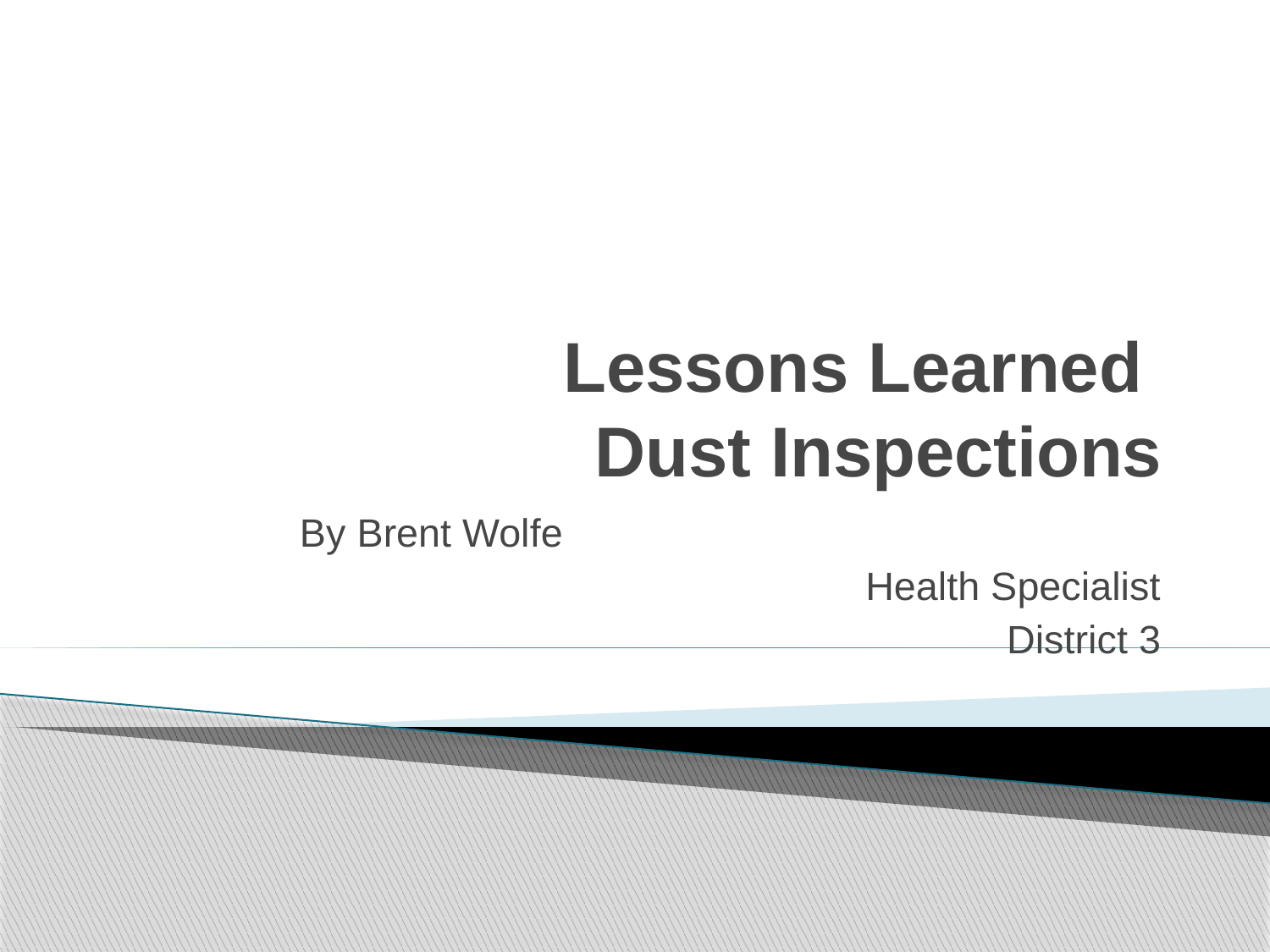

# Lessons Learned Dust Inspections
                  By Brent Wolfe
Health Specialist
District 3